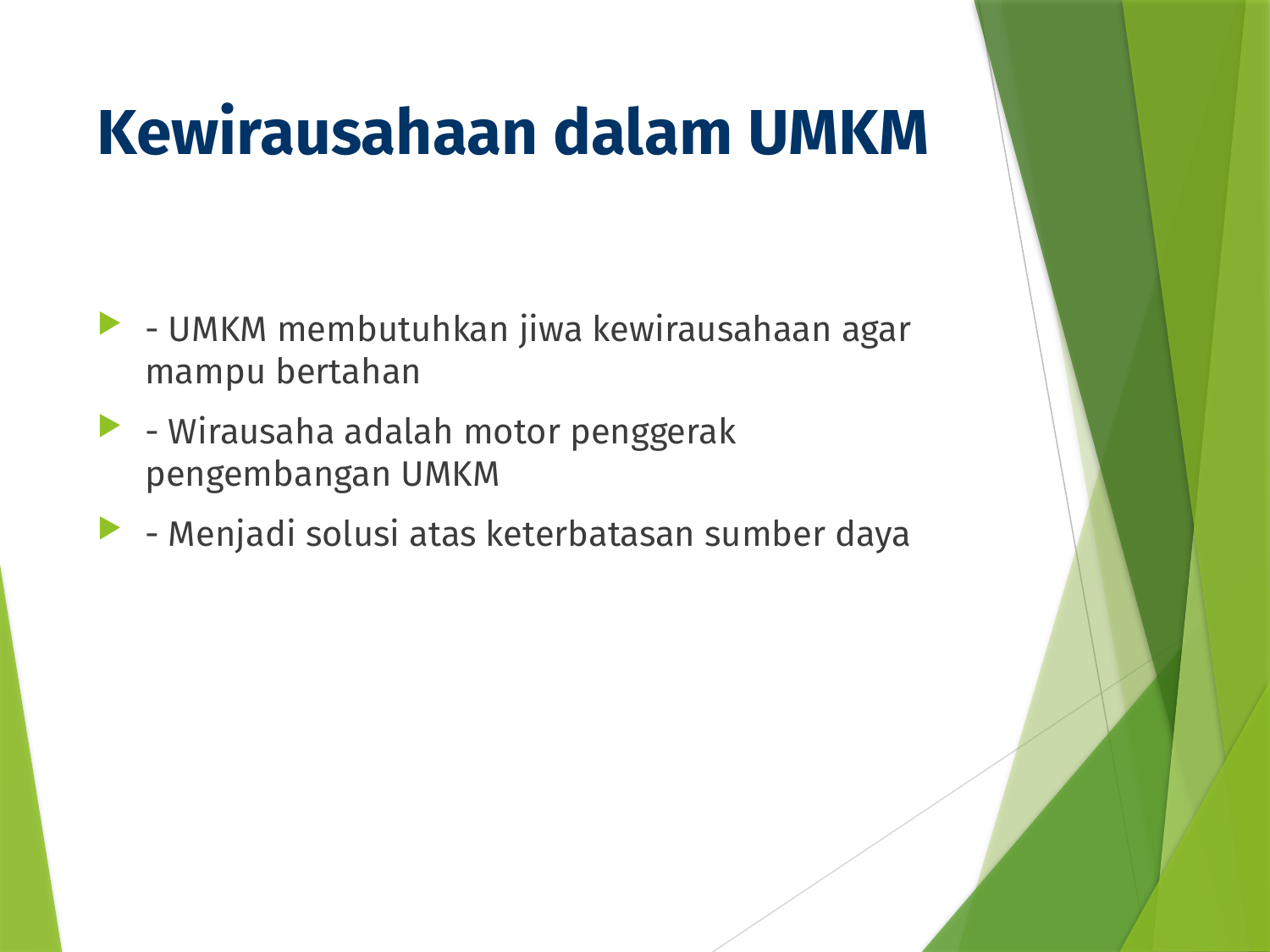

# Kewirausahaan dalam UMKM
- UMKM membutuhkan jiwa kewirausahaan agar mampu bertahan
- Wirausaha adalah motor penggerak pengembangan UMKM
- Menjadi solusi atas keterbatasan sumber daya